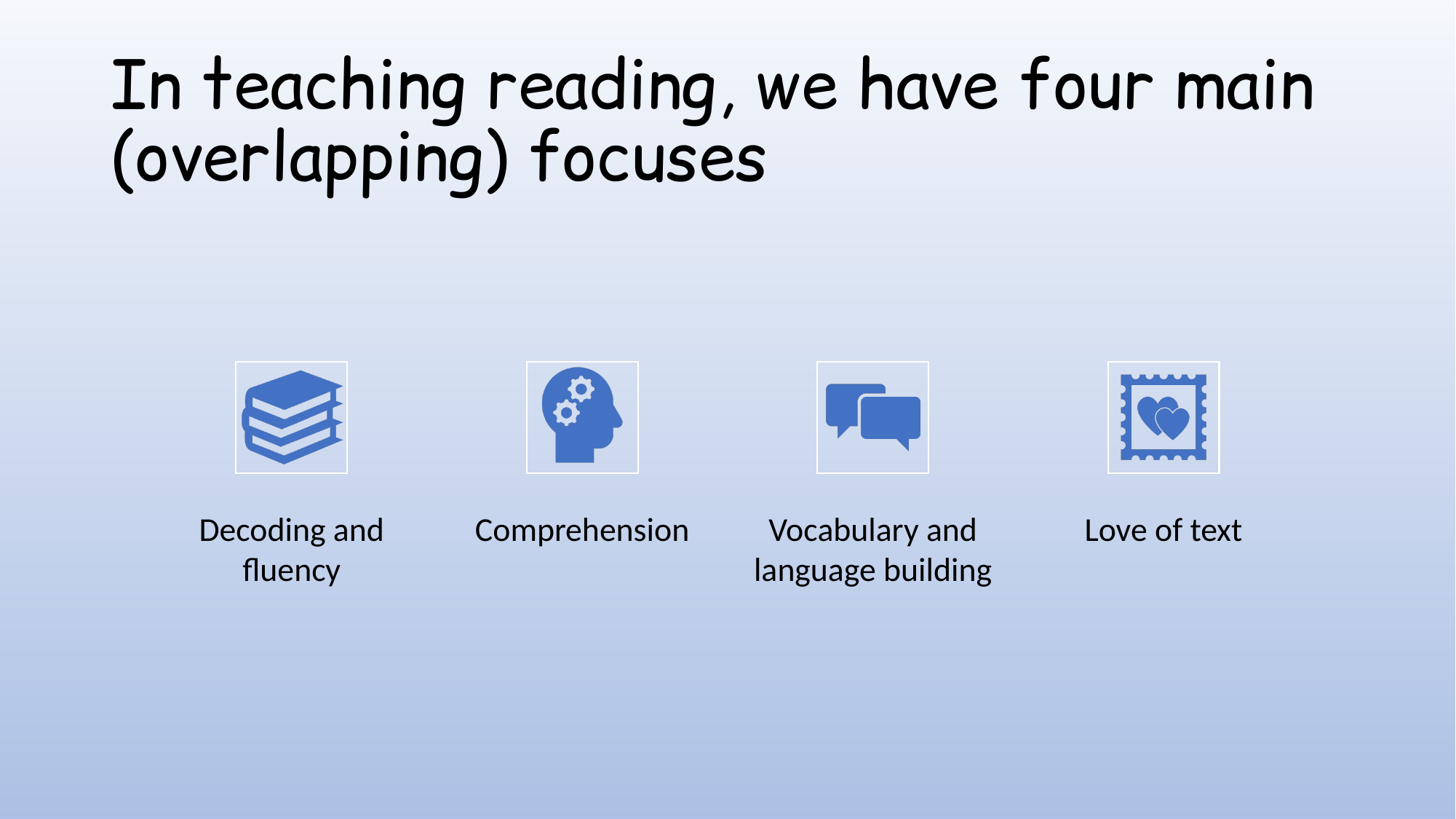

# In teaching reading, we have four main (overlapping) focuses
Decoding and fluency
Comprehension
Vocabulary and language building
Love of text